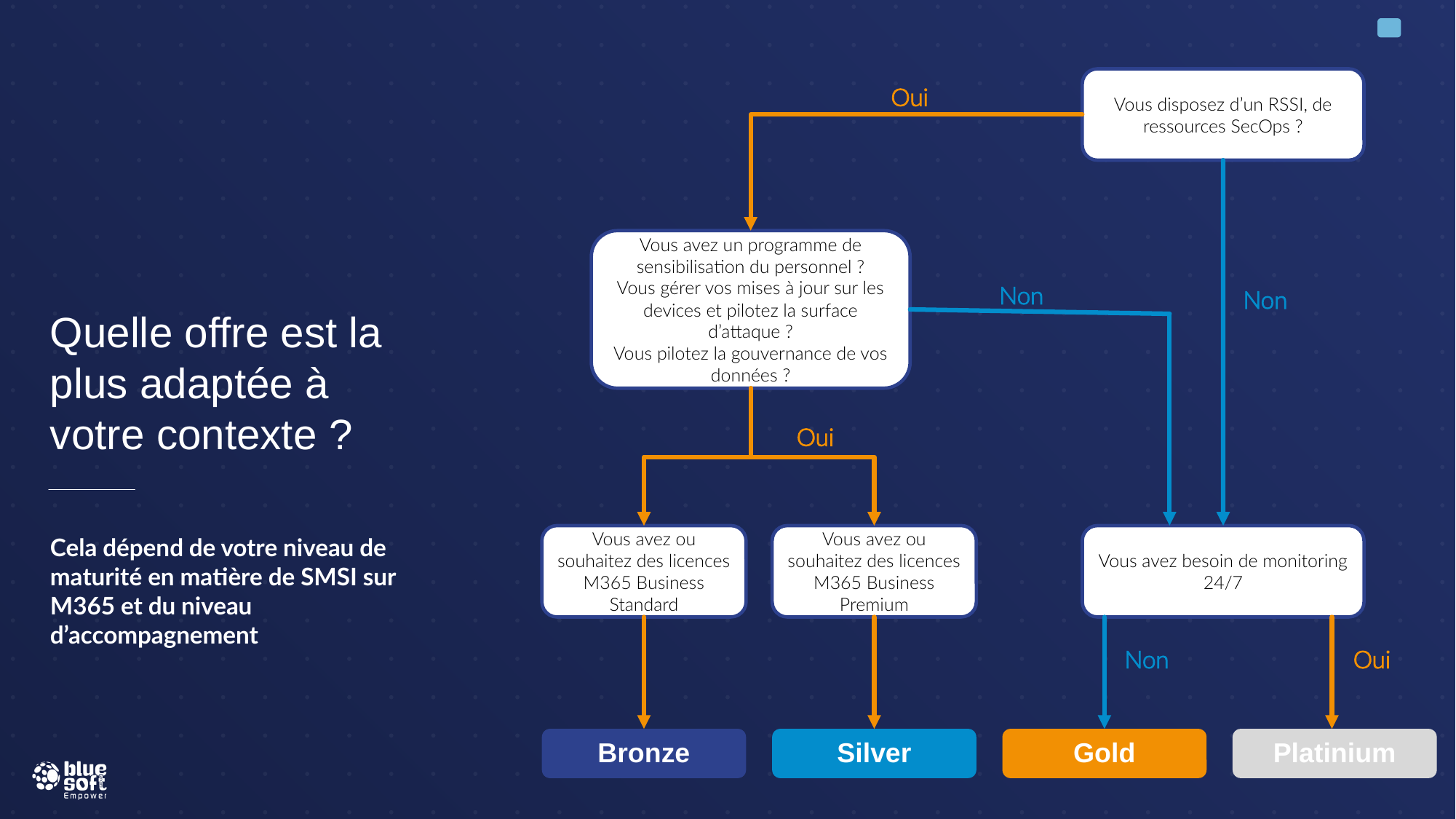

Vous disposez d’un RSSI, de ressources SecOps ?
Oui
# Quelle offre est la plus adaptée à votre contexte ?
Vous avez un programme de sensibilisation du personnel ?
Vous gérer vos mises à jour sur les devices et pilotez la surface d’attaque ?
Vous pilotez la gouvernance de vos données ?
Non
Non
Oui
Vous avez ou souhaitez des licences M365 Business Standard
Vous avez besoin de monitoring 24/7
Vous avez ou souhaitez des licences M365 Business Premium
Cela dépend de votre niveau de maturité en matière de SMSI sur M365 et du niveau d’accompagnement
Non
Oui

Bronze
Silver
Gold
Platinium